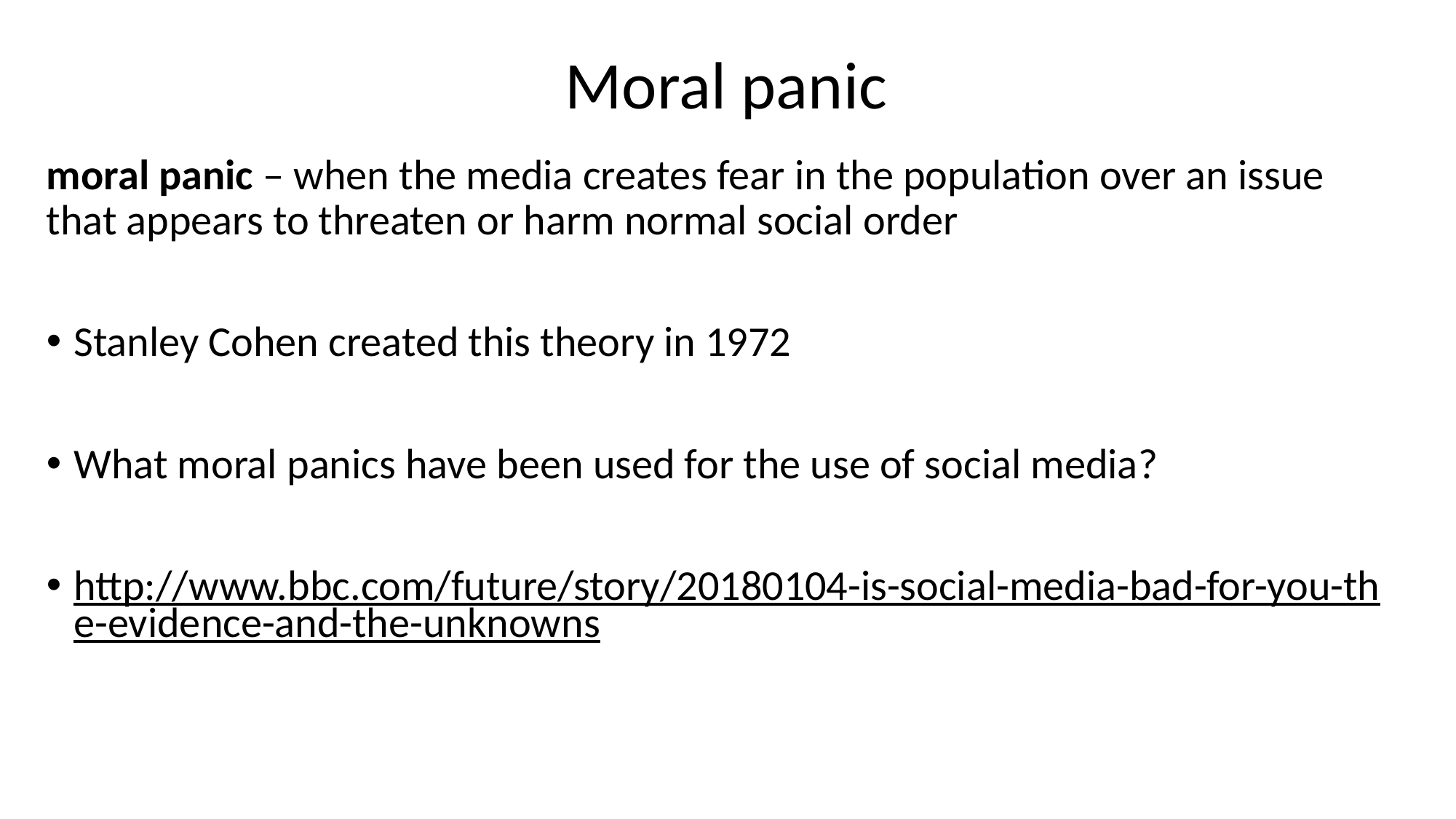

# Moral panic
moral panic – when the media creates fear in the population over an issue that appears to threaten or harm normal social order

Stanley Cohen created this theory in 1972

What moral panics have been used for the use of social media?

http://www.bbc.com/future/story/20180104-is-social-media-bad-for-you-the-evidence-and-the-unknowns